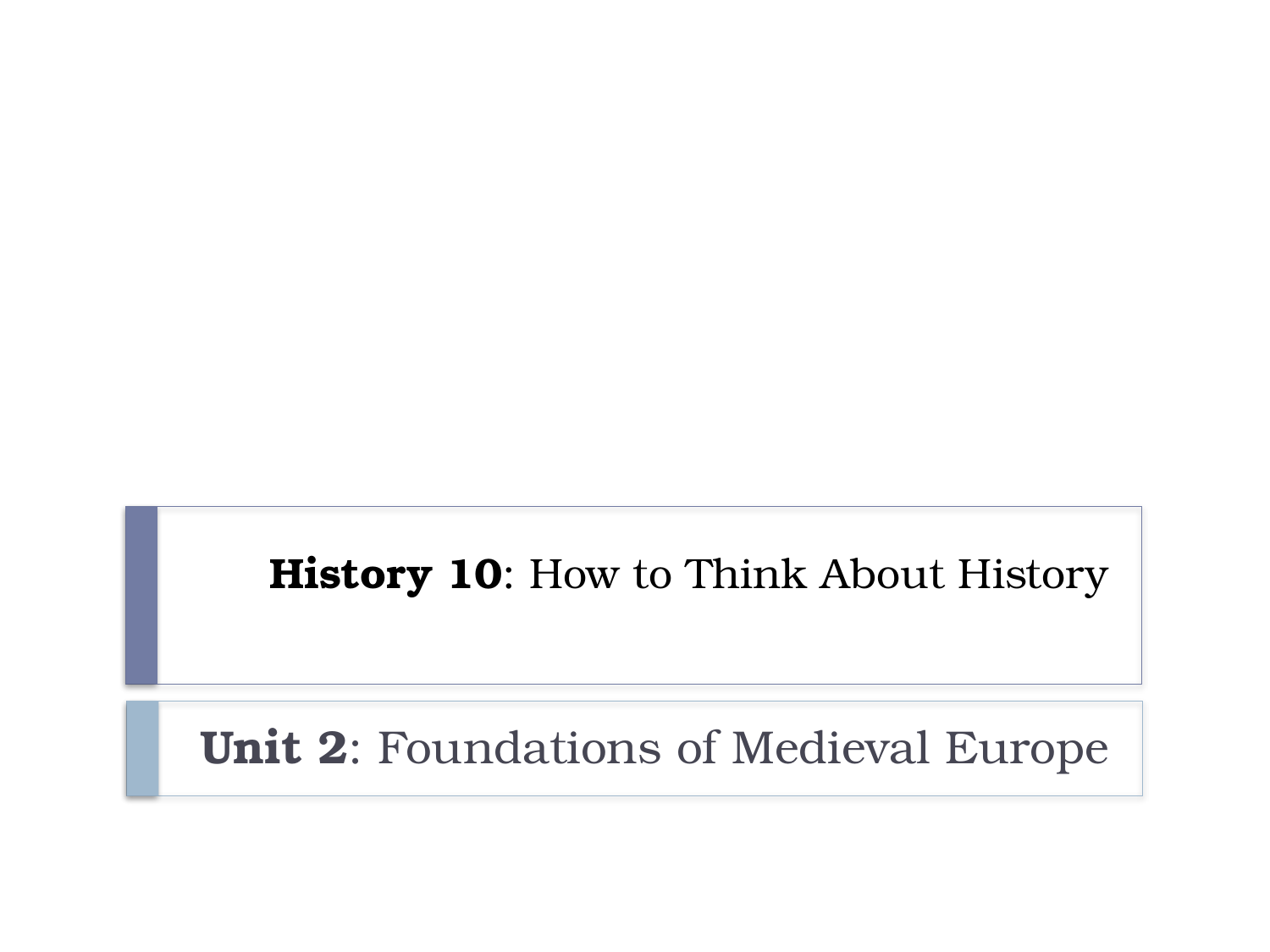

# History 10: How to Think About History
Unit 2: Foundations of Medieval Europe